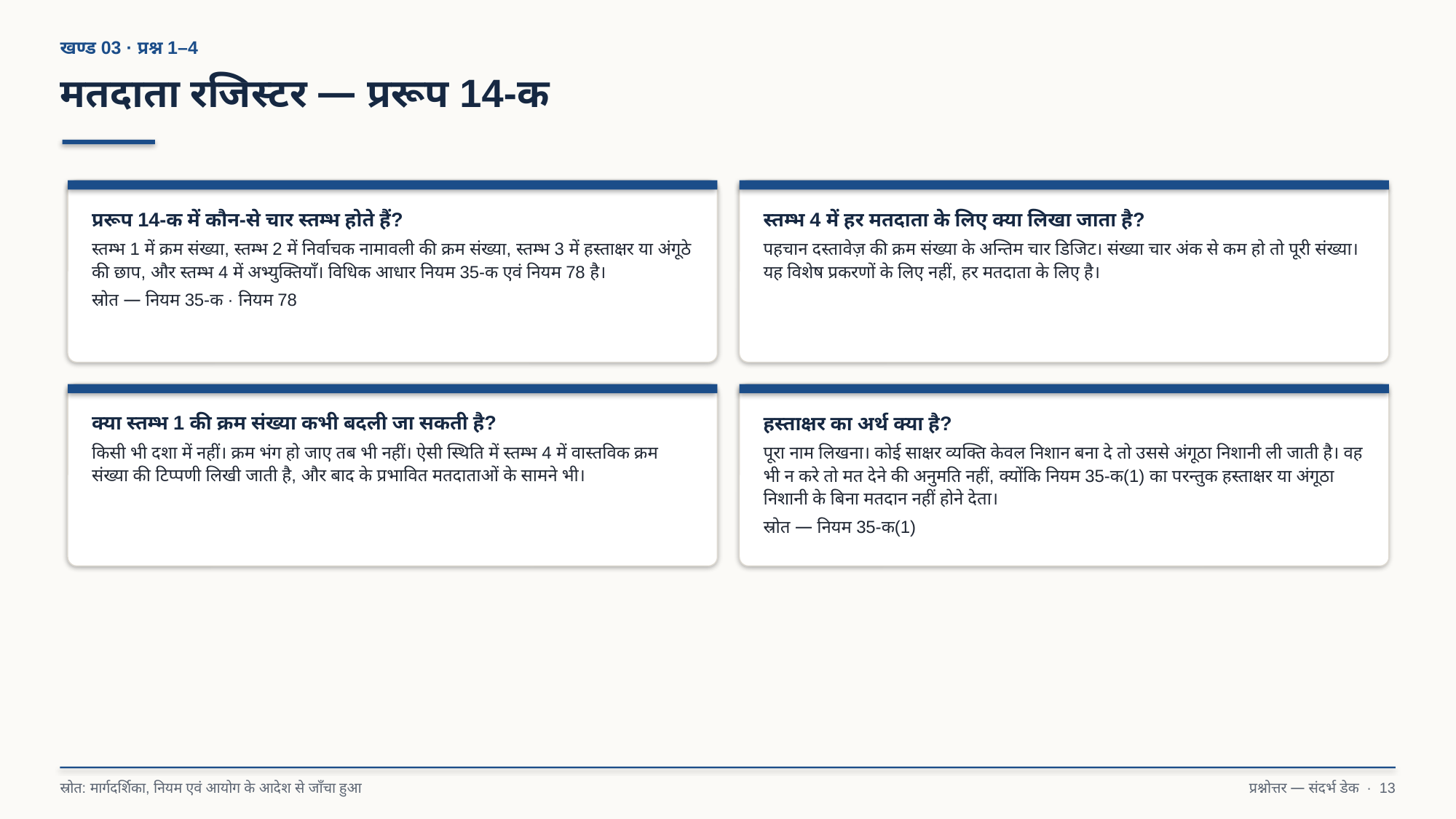

खण्ड 03 · प्रश्न 1–4
मतदाता रजिस्टर — प्ररूप 14-क

प्ररूप 14-क में कौन-से चार स्तम्भ होते हैं?
स्तम्भ 1 में क्रम संख्या, स्तम्भ 2 में निर्वाचक नामावली की क्रम संख्या, स्तम्भ 3 में हस्ताक्षर या अंगूठे की छाप, और स्तम्भ 4 में अभ्युक्तियाँ। विधिक आधार नियम 35-क एवं नियम 78 है।
स्रोत — नियम 35-क · नियम 78
स्तम्भ 4 में हर मतदाता के लिए क्या लिखा जाता है?
पहचान दस्तावेज़ की क्रम संख्या के अन्तिम चार डिजिट। संख्या चार अंक से कम हो तो पूरी संख्या। यह विशेष प्रकरणों के लिए नहीं, हर मतदाता के लिए है।

क्या स्तम्भ 1 की क्रम संख्या कभी बदली जा सकती है?
किसी भी दशा में नहीं। क्रम भंग हो जाए तब भी नहीं। ऐसी स्थिति में स्तम्भ 4 में वास्तविक क्रम संख्या की टिप्पणी लिखी जाती है, और बाद के प्रभावित मतदाताओं के सामने भी।
हस्ताक्षर का अर्थ क्या है?
पूरा नाम लिखना। कोई साक्षर व्यक्ति केवल निशान बना दे तो उससे अंगूठा निशानी ली जाती है। वह भी न करे तो मत देने की अनुमति नहीं, क्योंकि नियम 35-क(1) का परन्तुक हस्ताक्षर या अंगूठा निशानी के बिना मतदान नहीं होने देता।
स्रोत — नियम 35-क(1)

स्रोत: मार्गदर्शिका, नियम एवं आयोग के आदेश से जाँचा हुआ
प्रश्नोत्तर — संदर्भ डेक  ·  13